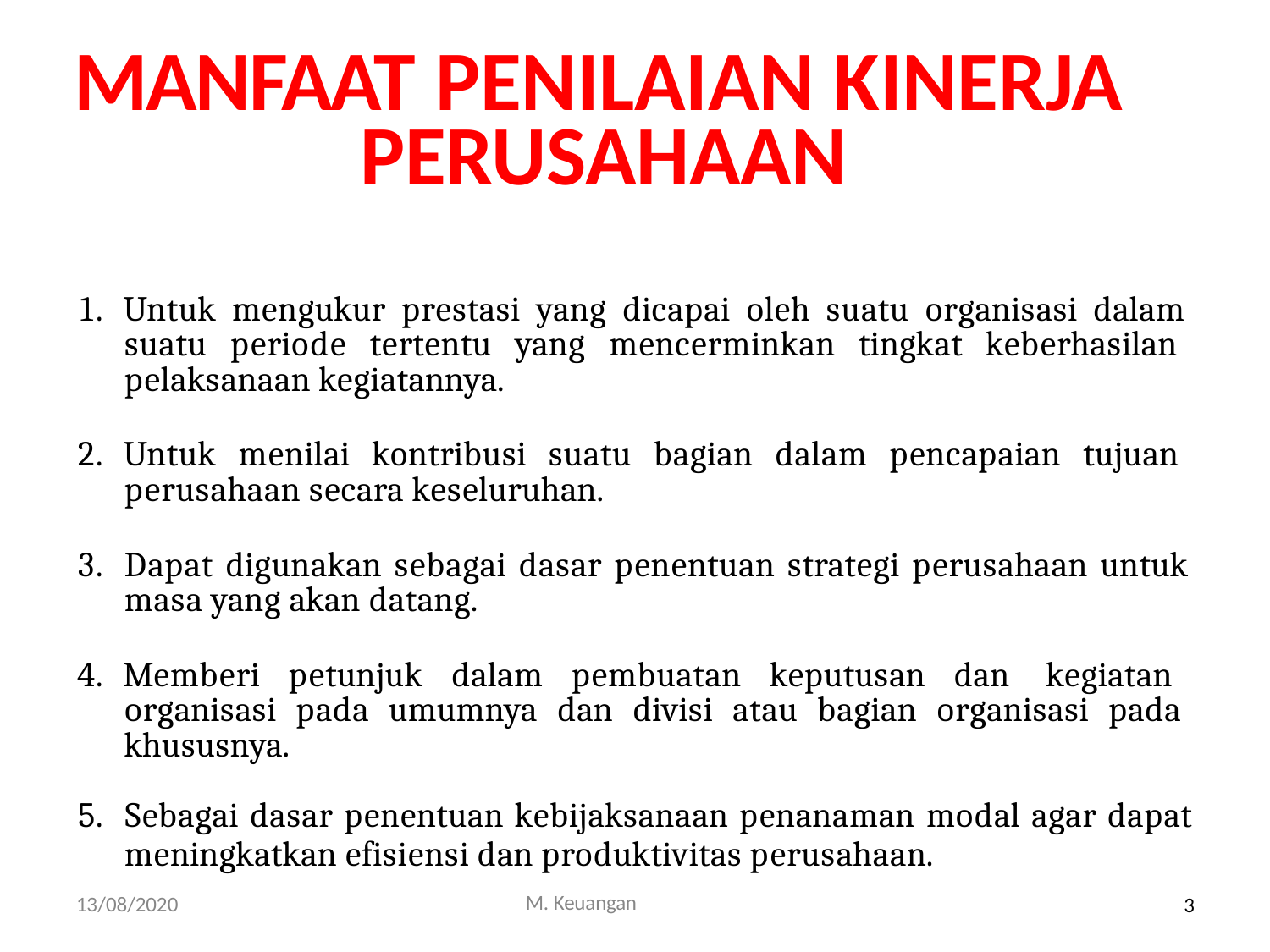

# MANFAAT PENILAIAN KINERJA  PERUSAHAAN
Untuk mengukur prestasi yang dicapai oleh suatu organisasi dalam  suatu periode tertentu yang mencerminkan tingkat keberhasilan  pelaksanaan kegiatannya.

Untuk menilai kontribusi suatu bagian dalam pencapaian tujuan  perusahaan secara keseluruhan.

Dapat digunakan sebagai dasar penentuan strategi perusahaan untuk  masa yang akan datang.

Memberi petunjuk dalam pembuatan keputusan dan kegiatan  organisasi pada umumnya dan divisi atau bagian organisasi pada  khususnya.
Sebagai dasar penentuan kebijaksanaan penanaman modal agar dapat
meningkatkan efisiensi dan produktivitas perusahaan.
M. Keuangan
13/08/2020
3